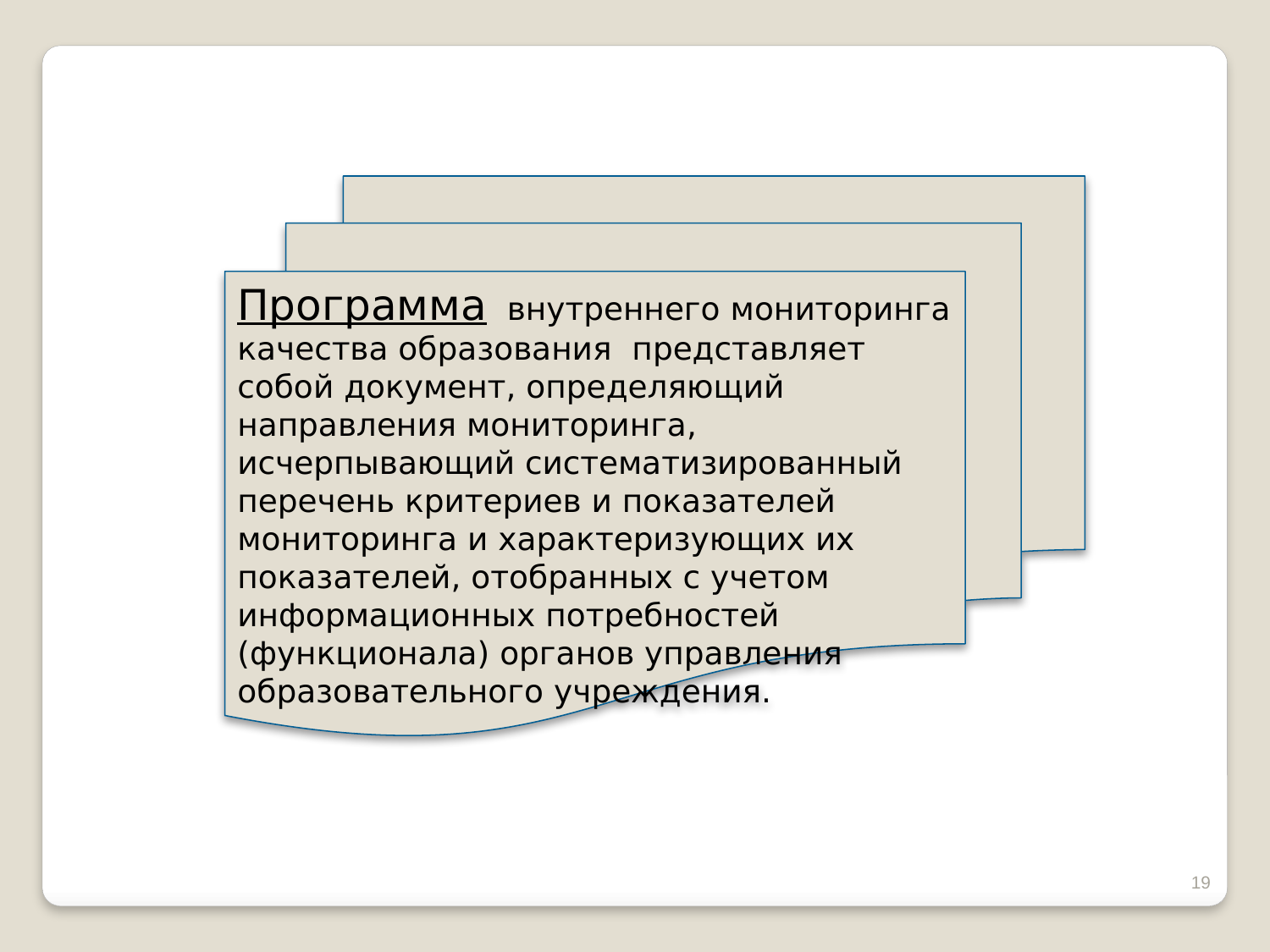

Программа  внутреннего мониторинга качества образования  представляет собой документ, определяющий направления мониторинга, исчерпывающий систематизированный перечень критериев и показателей  мониторинга и характеризующих их показателей, отобранных с учетом информационных потребностей (функционала) органов управления образовательного учреждения.
19